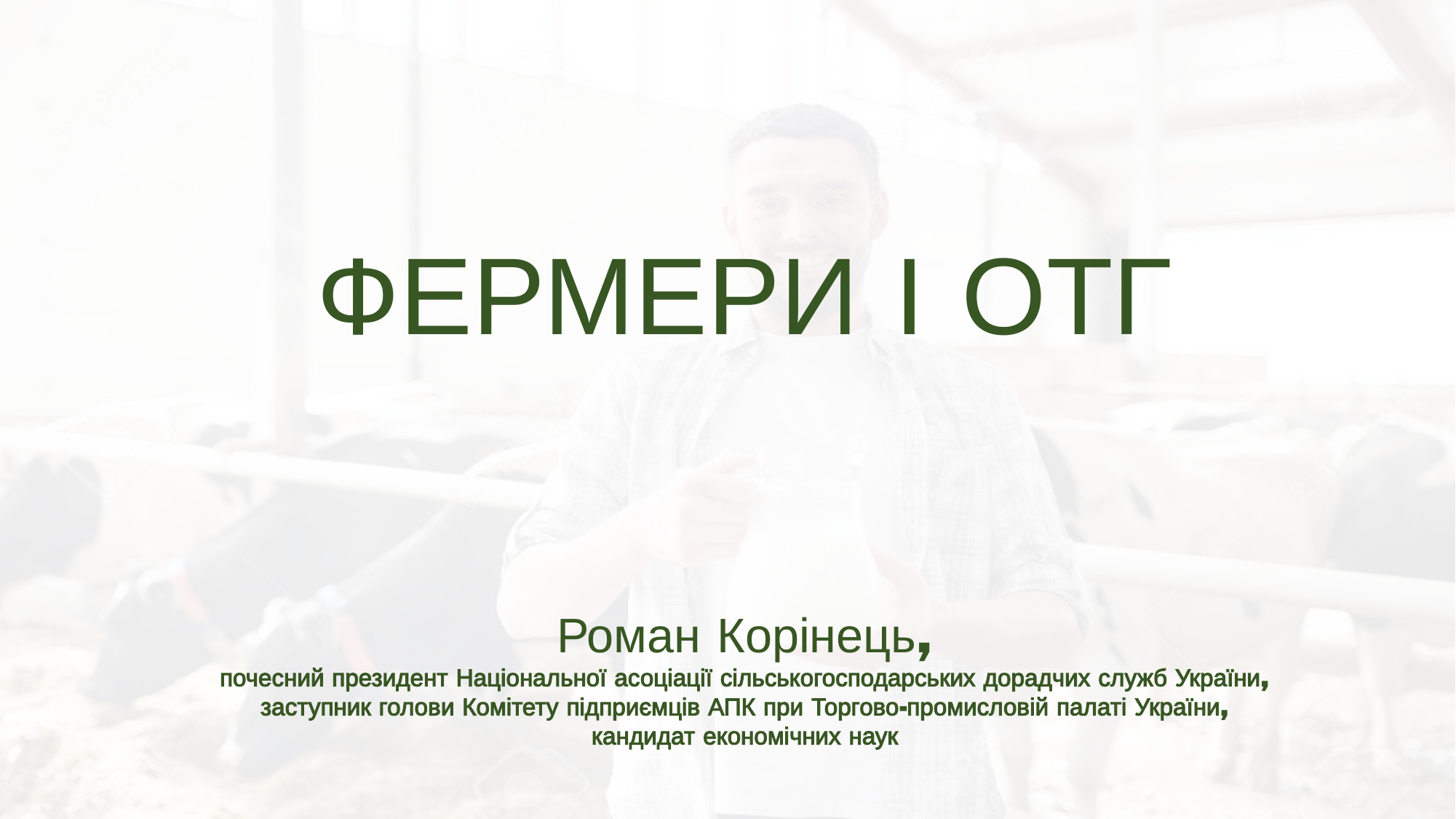

ФЕРМЕРИ І ОТГ

Роман Корінець,
почесний президент Національної асоціації сільськогосподарських дорадчих служб України,
заступник голови Комітету підприємців АПК при Торгово-промисловій палаті України,
кандидат економічних наук